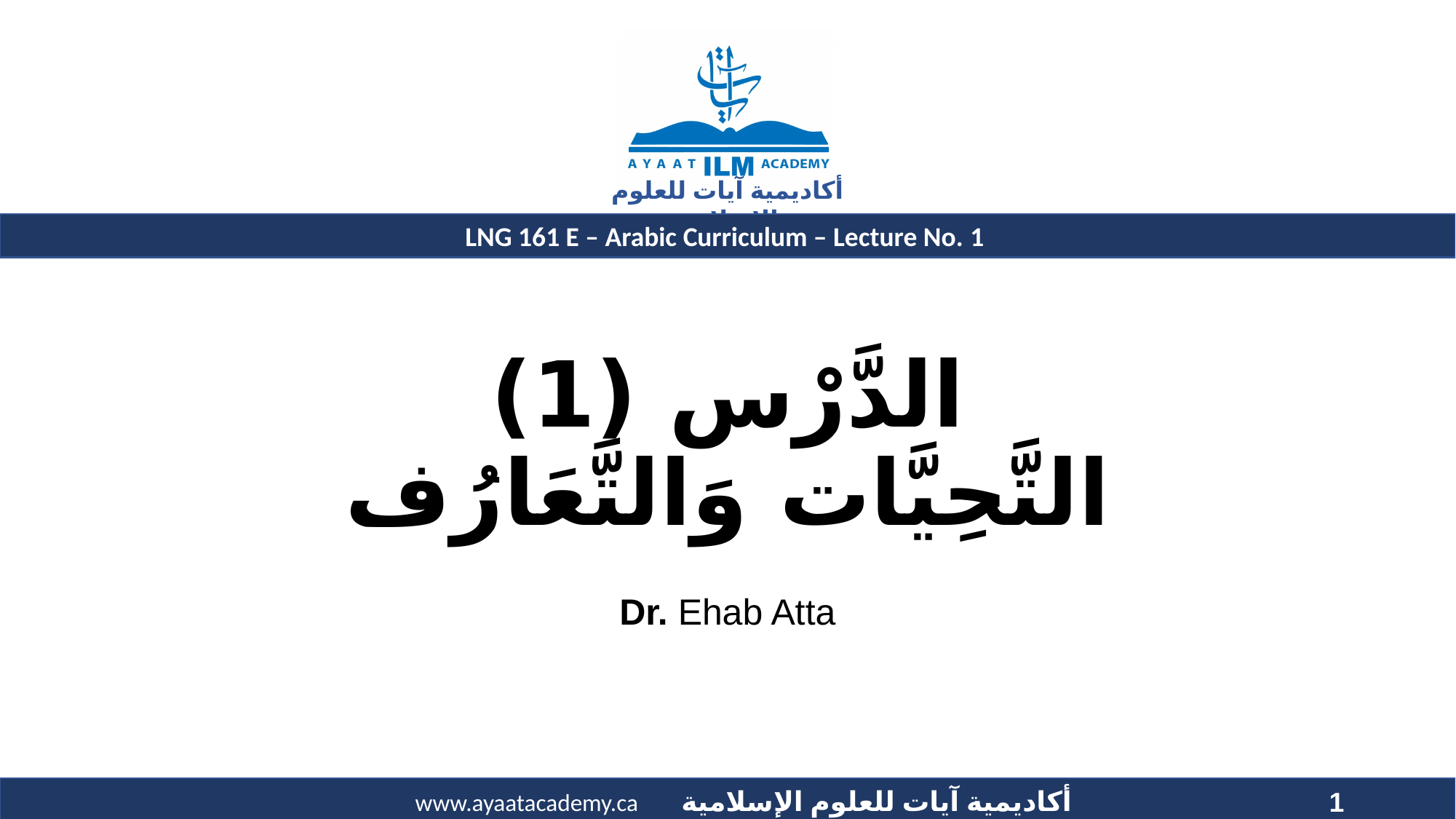

# الدَّرْس (1) التَّحِيَّات وَالتَّعَارُف
Dr. Ehab Atta
1